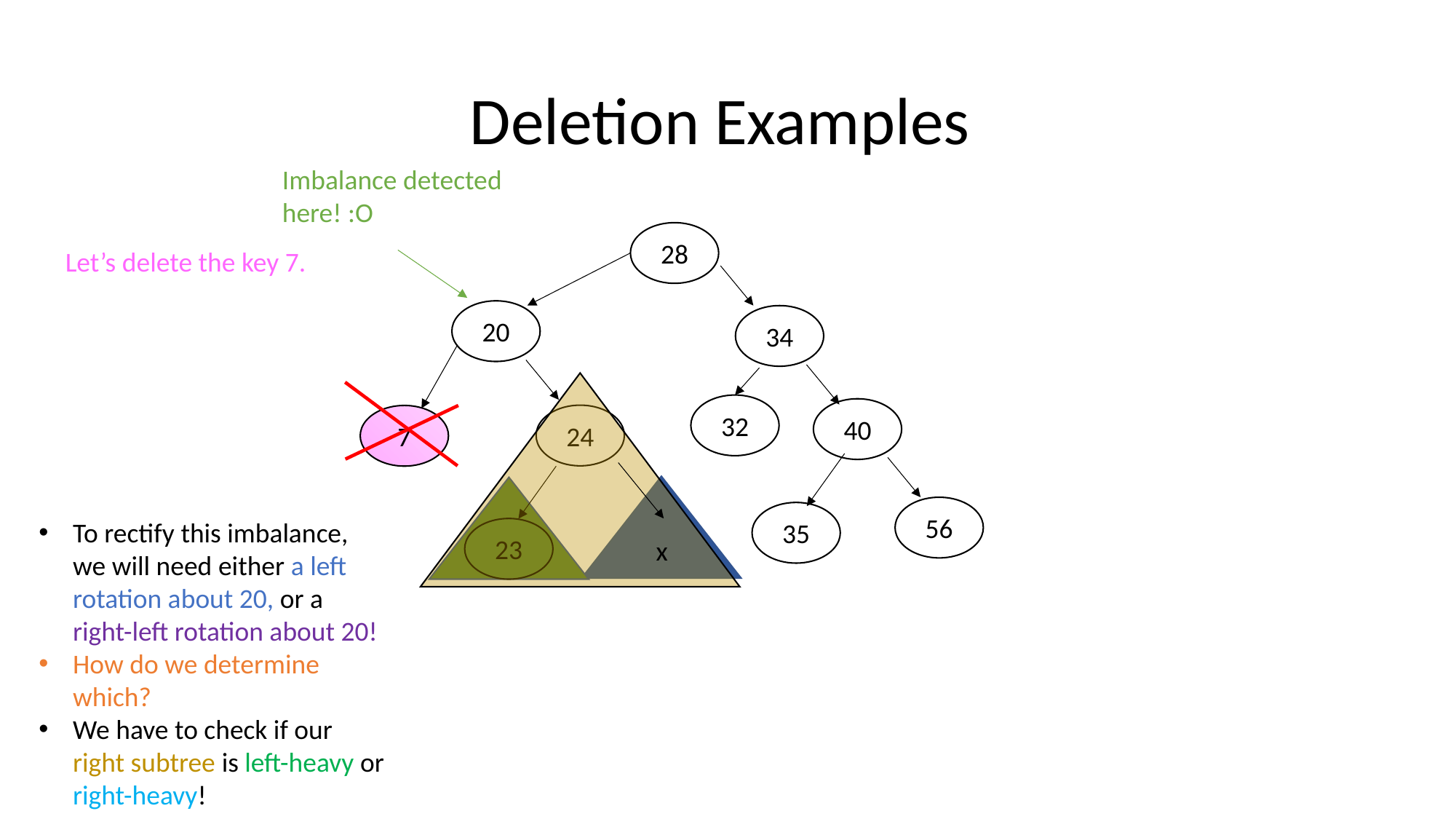

# Deletion Examples
Imbalance detected here! :O
28
Let’s delete the key 7.
20
34

32
40
24
7

56
35
To rectify this imbalance, we will need either a left rotation about 20, or a right-left rotation about 20!
How do we determine which?
We have to check if our right subtree is left-heavy or right-heavy!
23
x